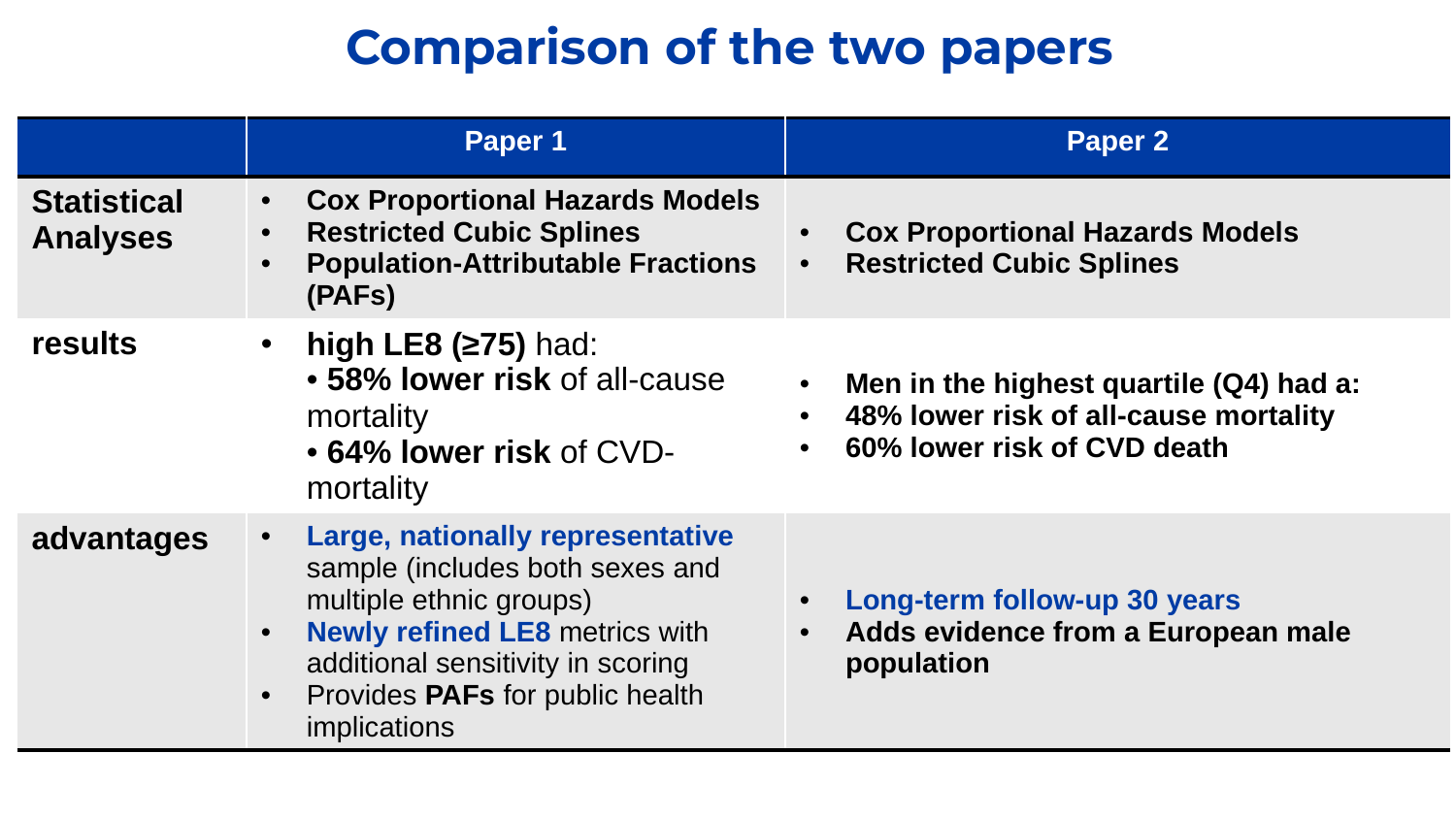

43
# Comparison of the two papers
|  | Paper 1 | Paper 2 |
| --- | --- | --- |
| Statistical Analyses | Cox Proportional Hazards Models Restricted Cubic Splines Population-Attributable Fractions (PAFs) | Cox Proportional Hazards Models Restricted Cubic Splines |
| results | high LE8 (≥75) had: • 58% lower risk of all-cause mortality • 64% lower risk of CVD- mortality | Men in the highest quartile (Q4) had a: 48% lower risk of all-cause mortality 60% lower risk of CVD death |
| advantages | Large, nationally representative sample (includes both sexes and multiple ethnic groups) Newly refined LE8 metrics with additional sensitivity in scoring Provides PAFs for public health implications | Long-term follow-up 30 years Adds evidence from a European male population |